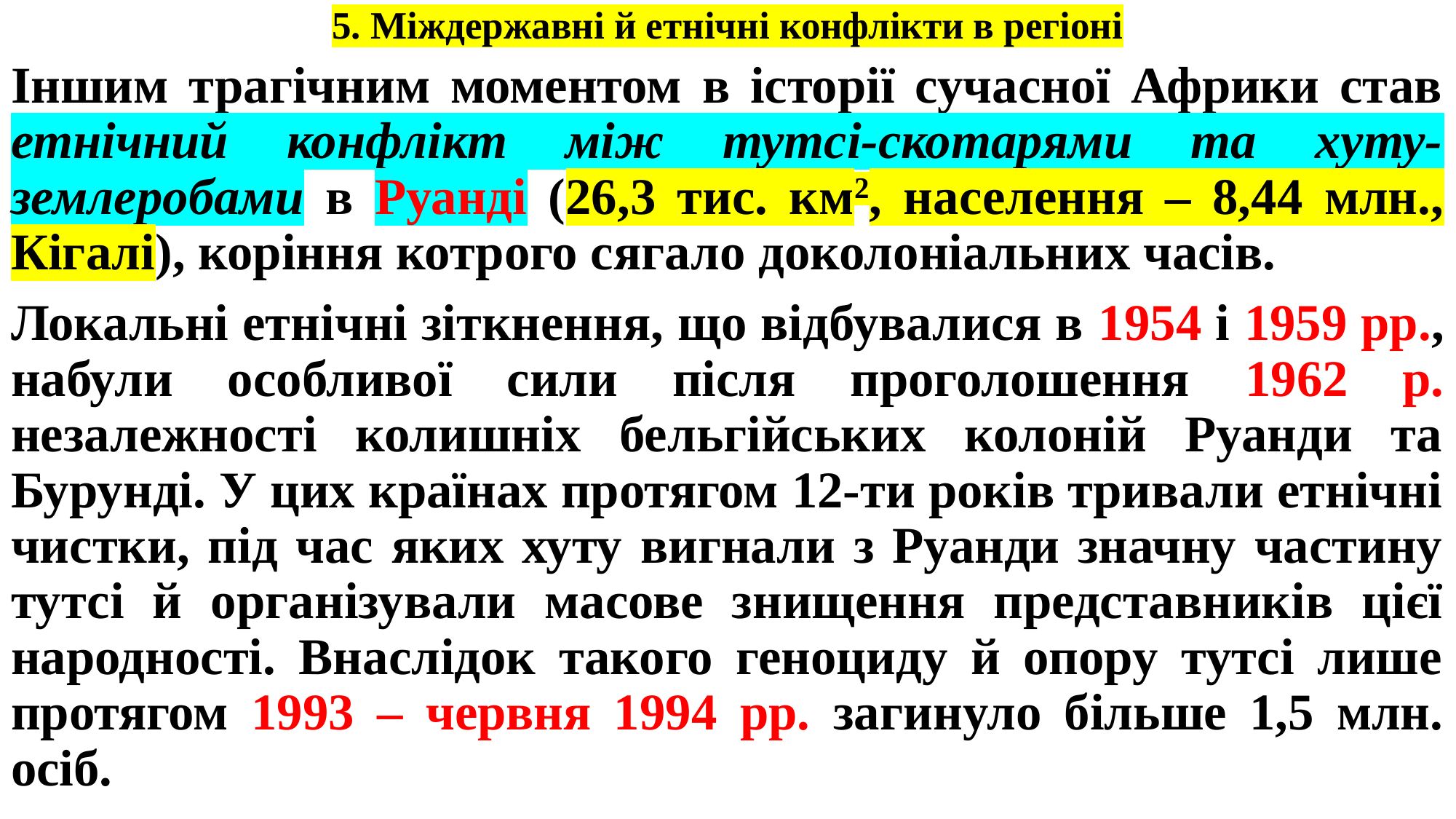

# 5. Міждержавні й етнічні конфлікти в регіоні
Іншим трагічним моментом в історії сучасної Африки став етнічний конфлікт між тутсі-скотарями та хуту-землеробами в Руанді (26,3 тис. км2, населення – 8,44 млн., Кігалі), коріння котрого сягало доколоніальних часів.
Локальні етнічні зіткнення, що відбувалися в 1954 і 1959 рр., набули особливої сили після проголошення 1962 р. незалежності колишніх бельгійських колоній Руанди та Бурунді. У цих країнах протягом 12-ти років тривали етнічні чистки, під час яких хуту вигнали з Руанди значну частину тутсі й організували масове знищення представників цієї народності. Внаслідок такого геноциду й опору тутсі лише протягом 1993 – червня 1994 рр. загинуло більше 1,5 млн. осіб.